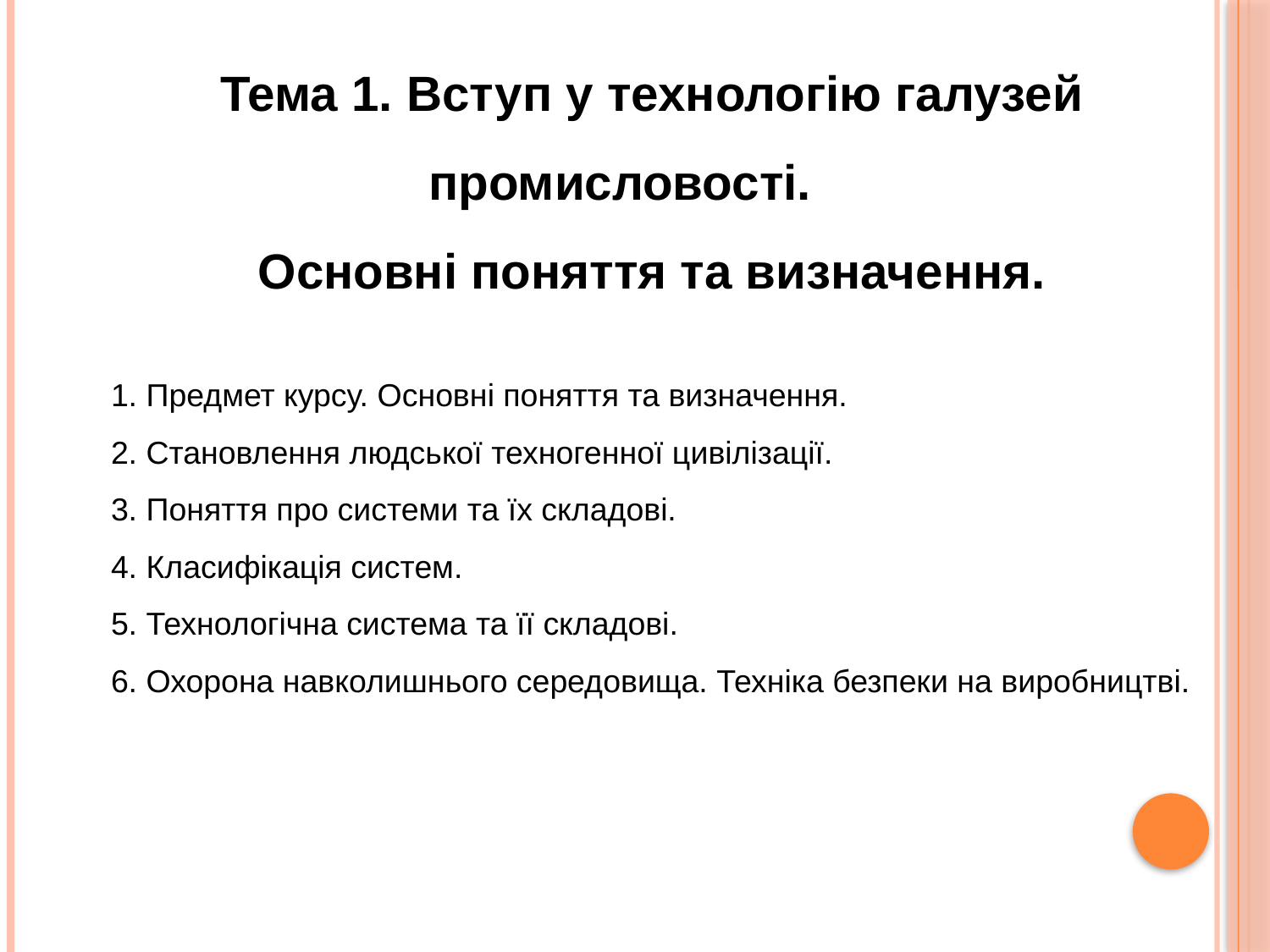

Тема 1. Вступ у технологію галузей промисловості.
Основні поняття та визначення.

1. Предмет курсу. Основні поняття та визначення.
2. Становлення людської техногенної цивілізації.
3. Поняття про системи та їх складові.
4. Класифікація систем.
5. Технологічна система та її складові.
6. Охорона навколишнього середовища. Техніка безпеки на виробництві.